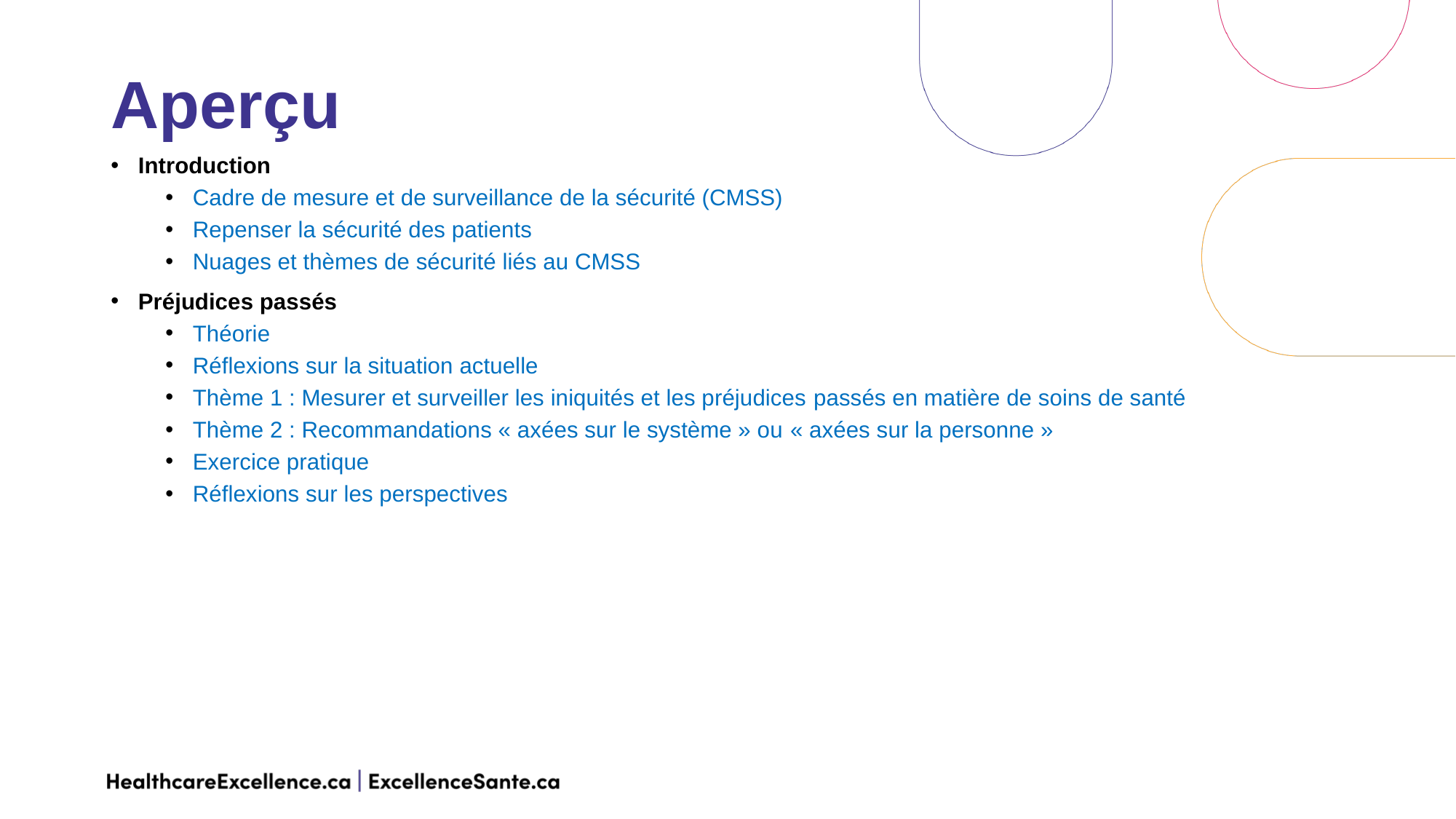

Aperçu
Introduction
Cadre de mesure et de surveillance de la sécurité (CMSS)
Repenser la sécurité des patients
Nuages et thèmes de sécurité liés au CMSS
Préjudices passés
Théorie
Réflexions sur la situation actuelle
Thème 1 : Mesurer et surveiller les iniquités et les préjudices
passés en matière de soins de santé
Thème 2 : Recommandations « axées sur le système » ou
« axées sur la personne »
Exercice pratique
Réflexions sur les perspectives